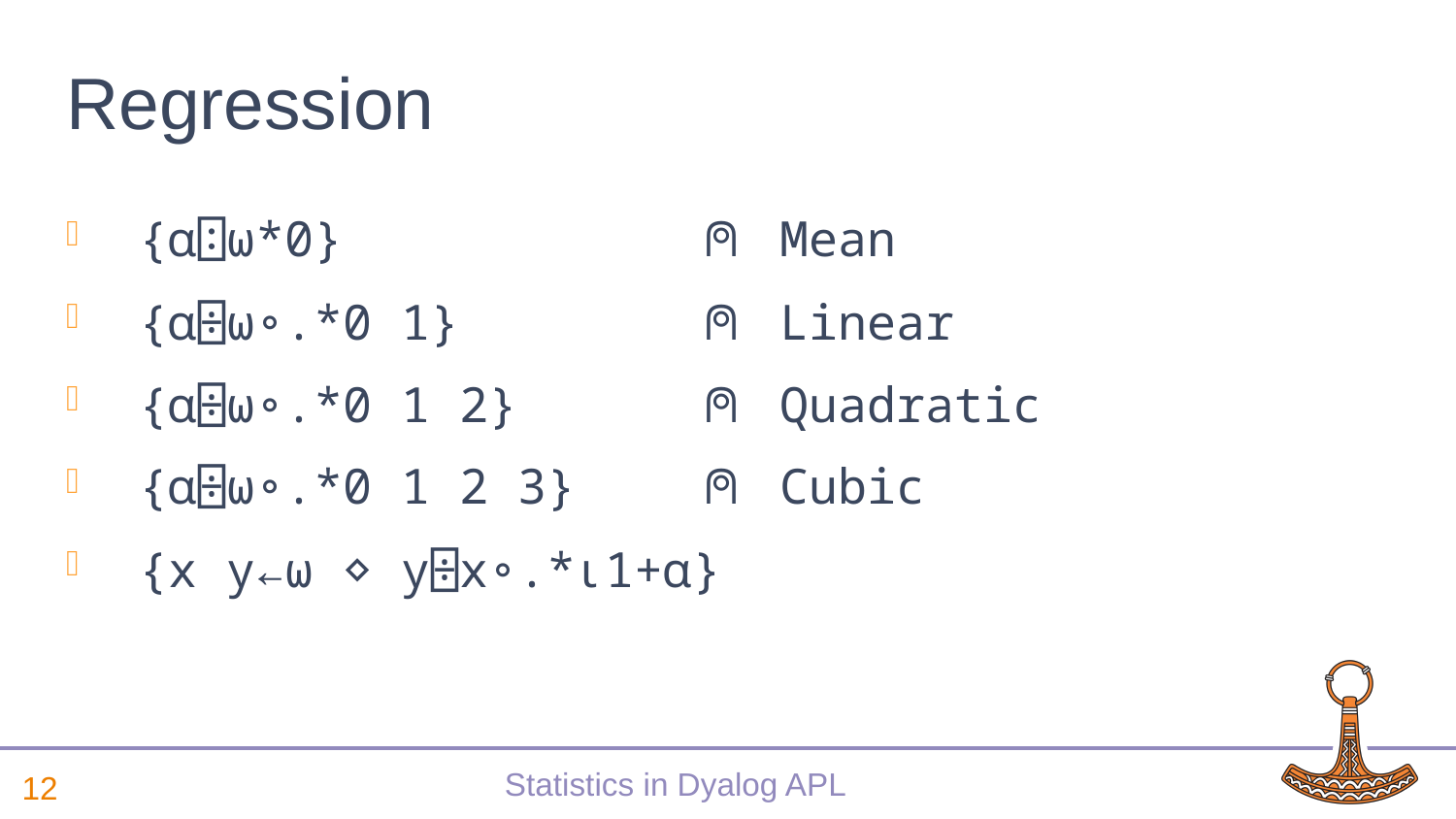

# Regression
{⍺⍠⍵*0}            ⍝ Mean
{⍺⌹⍵∘.*0 1}        ⍝ Linear
{⍺⌹⍵∘.*0 1 2}      ⍝ Quadratic
{⍺⌹⍵∘.*0 1 2 3}    ⍝ Cubic
{x y←⍵ ⋄ y⌹x∘.*⍳1+⍺}